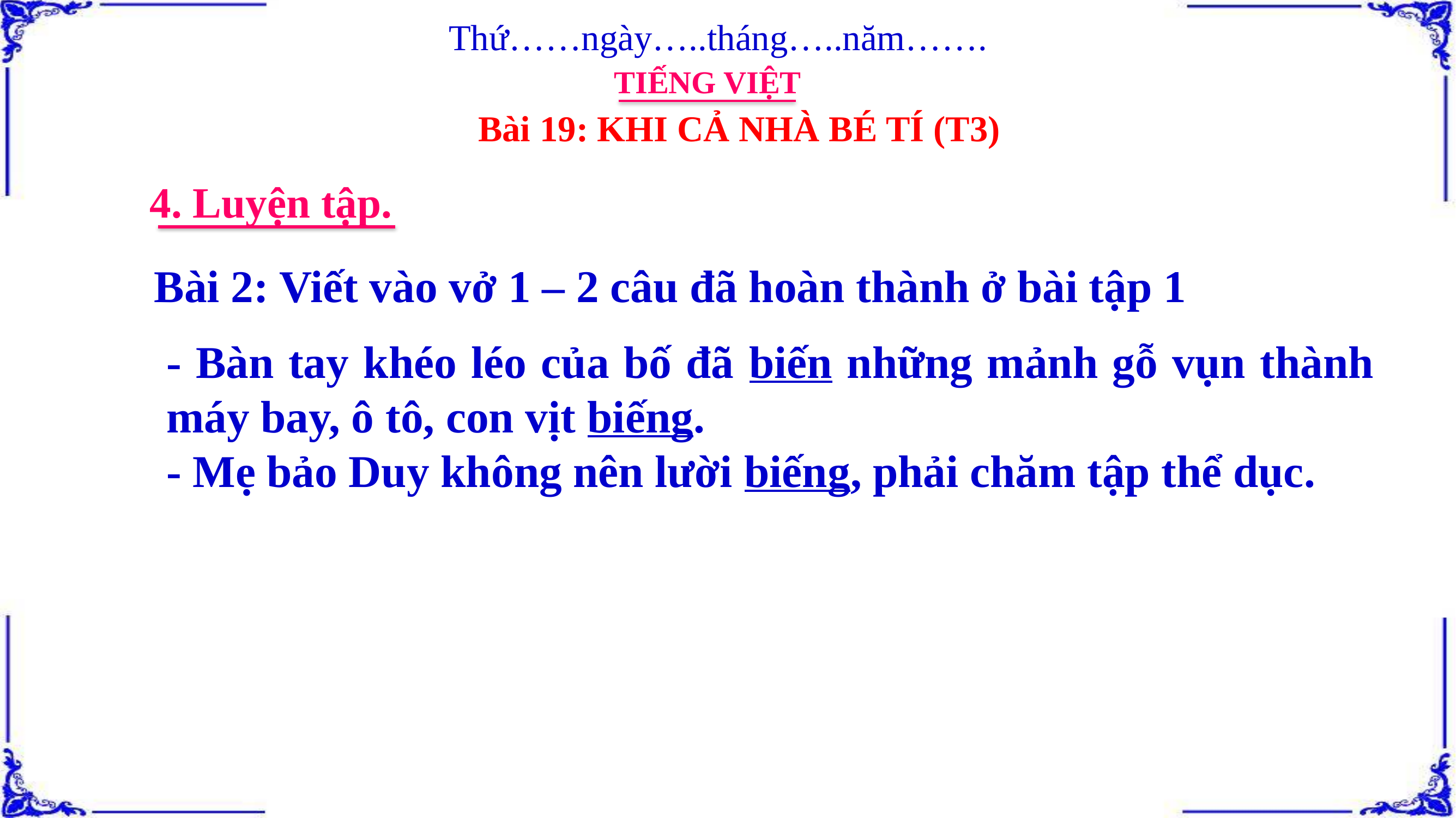

Thứ……ngày…..tháng…..năm…….
TIẾNG VIỆT
Bài 19: KHI CẢ NHÀ BÉ TÍ (T3)
4. Luyện tập.
    Bài 2: Viết vào vở 1 – 2 câu đã hoàn thành ở bài tập 1
- Bàn tay khéo léo của bố đã biến những mảnh gỗ vụn thành máy bay, ô tô, con vịt biếng.
- Mẹ bảo Duy không nên lười biếng, phải chăm tập thể dục.